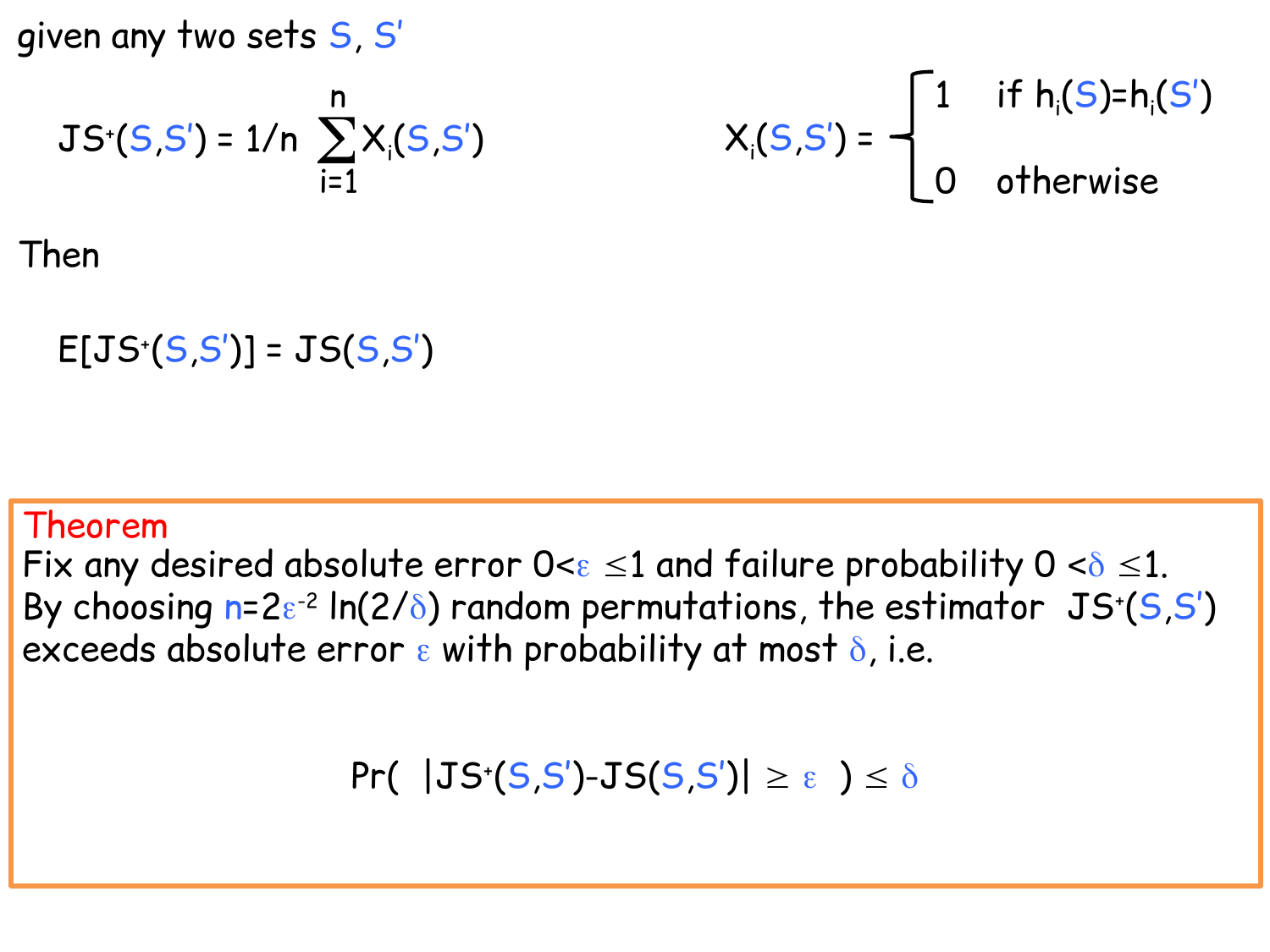

given any two sets S, S’
if hi(S)=hi(S’)
1

Xi(S,S’) =
otherwise
0
n
Σ
i=1
JS+(S,S’) = 1/n      Xi(S,S’)
Then
E[JS+(S,S’)] = JS(S,S’)
Theorem

Fix any desired absolute error 0<ε ≤1 and failure probability 0 <δ ≤1.
By choosing n=2ε-2 ln(2/δ) random permutations, the estimator  JS+(S,S’) exceeds absolute error ε with probability at most δ, i.e.

Pr(  |JS+(S,S’)-JS(S,S’)| ≥ ε  ) ≤ δ